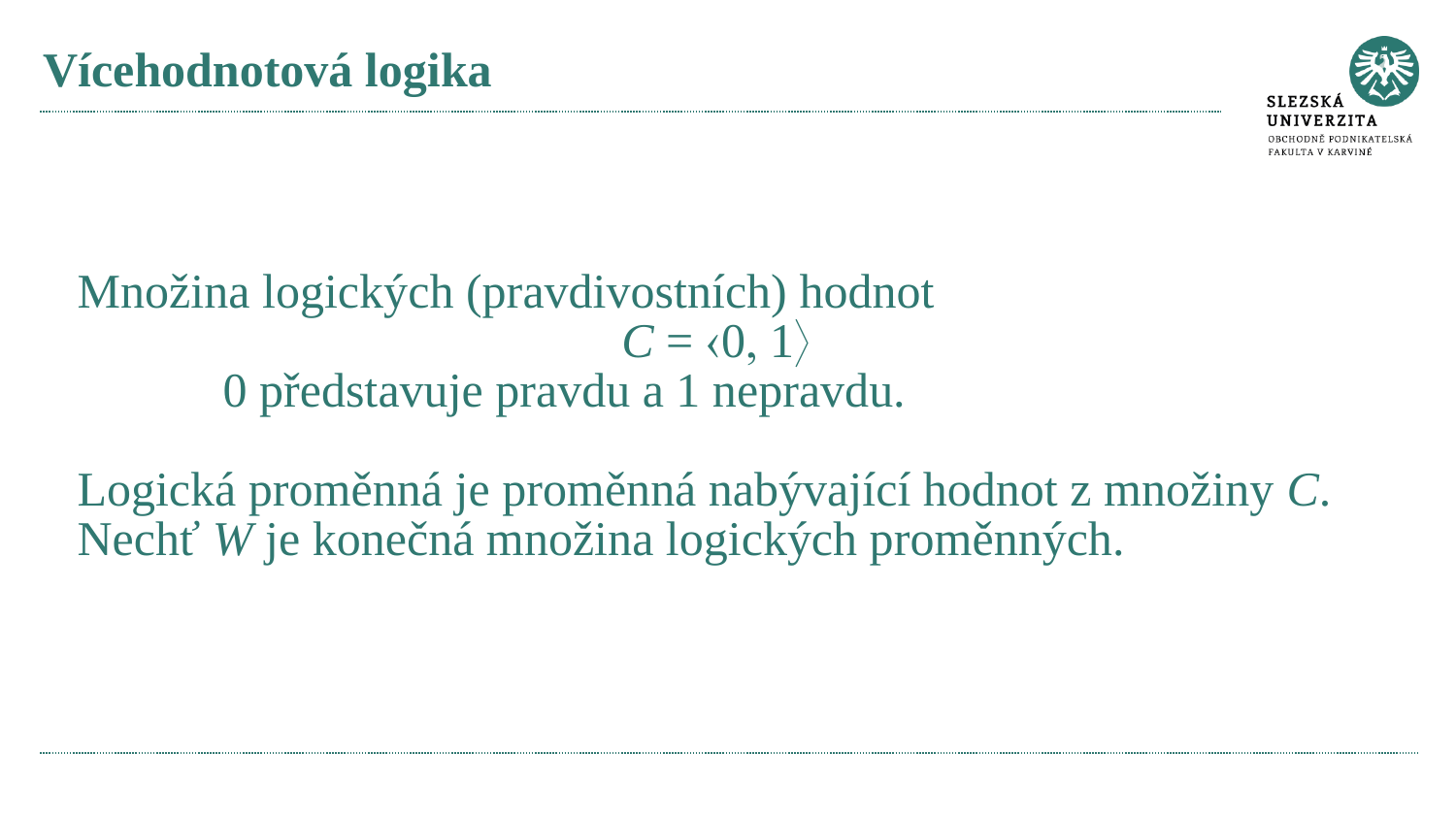

# Vícehodnotová logika
Množina logických (pravdivostních) hodnot
C = 〈0, 1〉
	0 představuje pravdu a 1 nepravdu.

Logická proměnná je proměnná nabývající hodnot z množiny C. Nechť W je konečná množina logických proměnných.